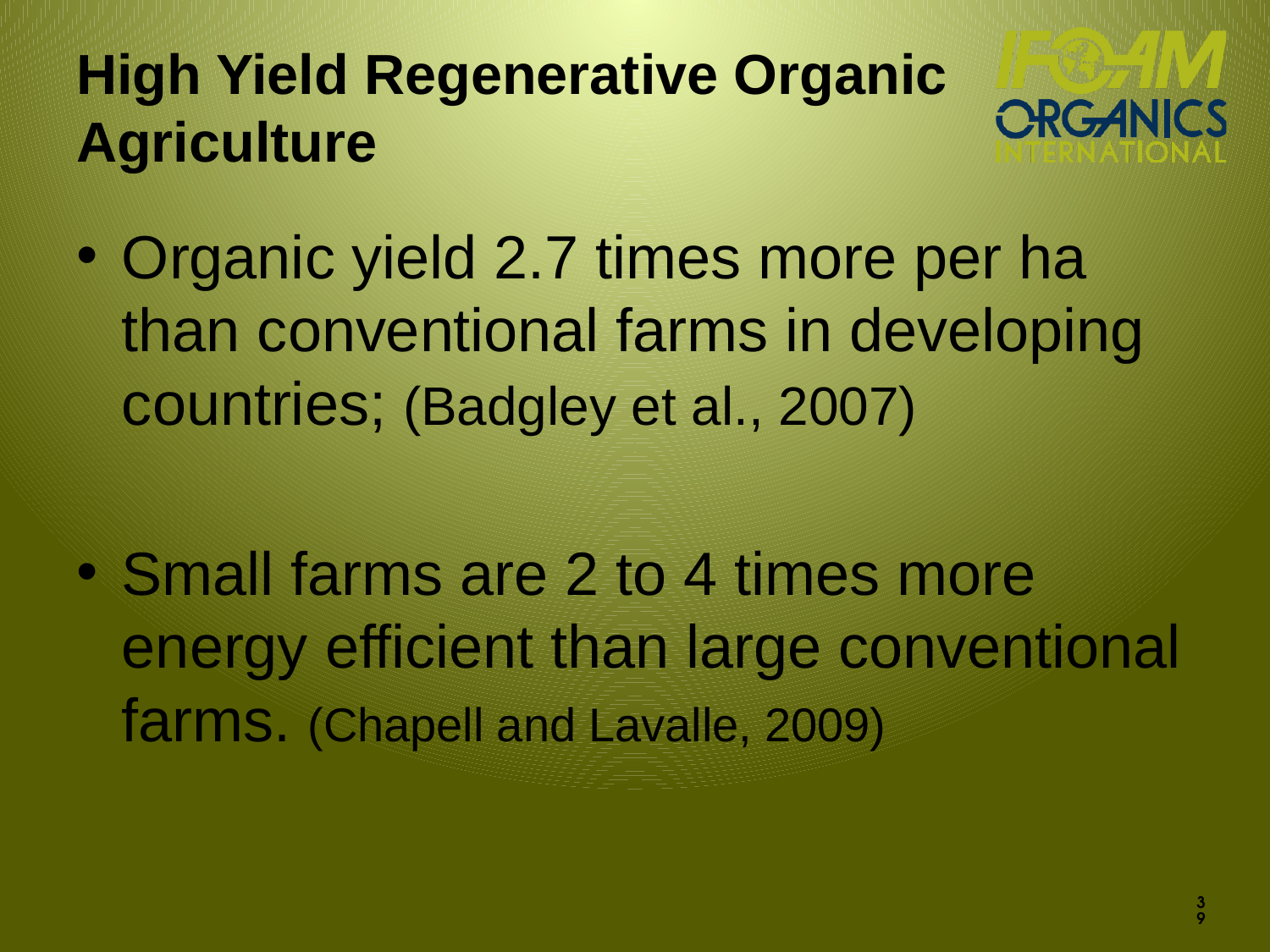

# High Yield Regenerative Organic Agriculture
Organic yield 2.7 times more per ha than conventional farms in developing countries; (Badgley et al., 2007)

Small farms are 2 to 4 times more energy efficient than large conventional farms. (Chapell and Lavalle, 2009)